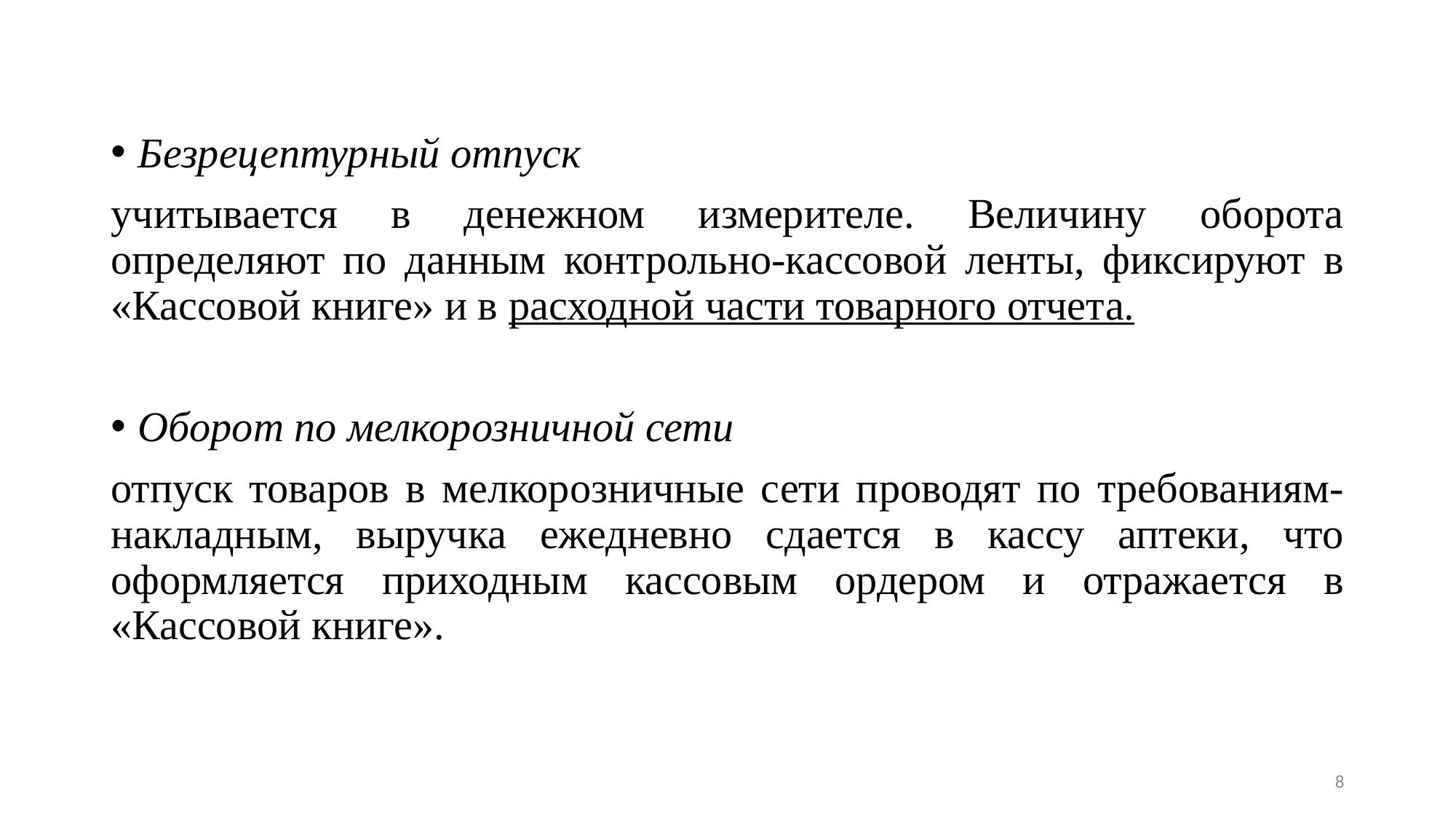

Безрецептурный отпуск
учитывается в денежном измерителе. Величину оборота определяют по данным контрольно-кассовой ленты, фиксируют в «Кассовой книге» и в расходной части товарного отчета.

Оборот по мелкорозничной сети
отпуск товаров в мелкорозничные сети проводят по требованиям-накладным, выручка ежедневно сдается в кассу аптеки, что оформляется приходным кассовым ордером и отражается в «Кассовой книге».

8